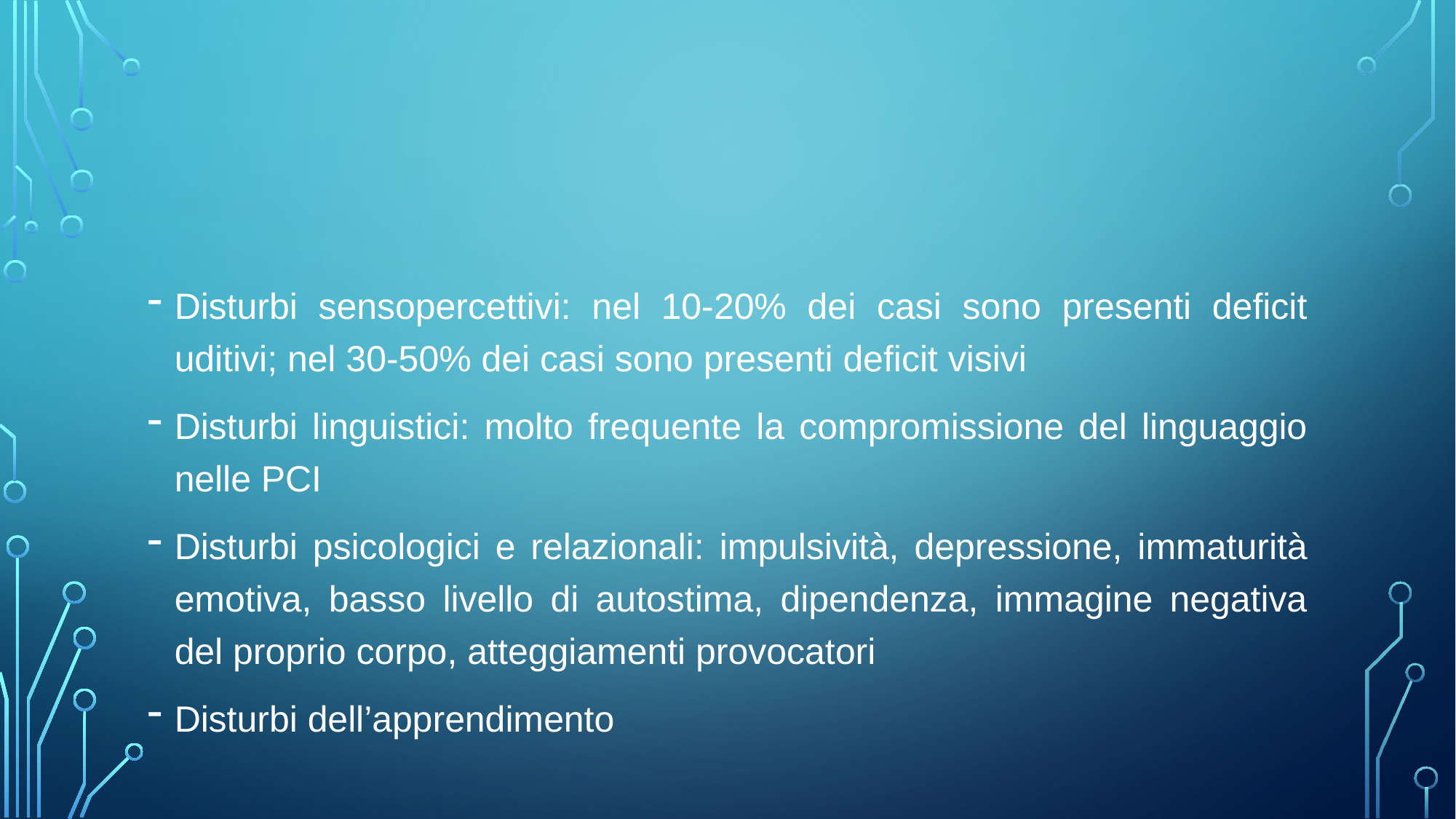

#
Disturbi sensopercettivi: nel 10-20% dei casi sono presenti deficit uditivi; nel 30-50% dei casi sono presenti deficit visivi
Disturbi linguistici: molto frequente la compromissione del linguaggio nelle PCI
Disturbi psicologici e relazionali: impulsività, depressione, immaturità emotiva, basso livello di autostima, dipendenza, immagine negativa del proprio corpo, atteggiamenti provocatori
Disturbi dell’apprendimento